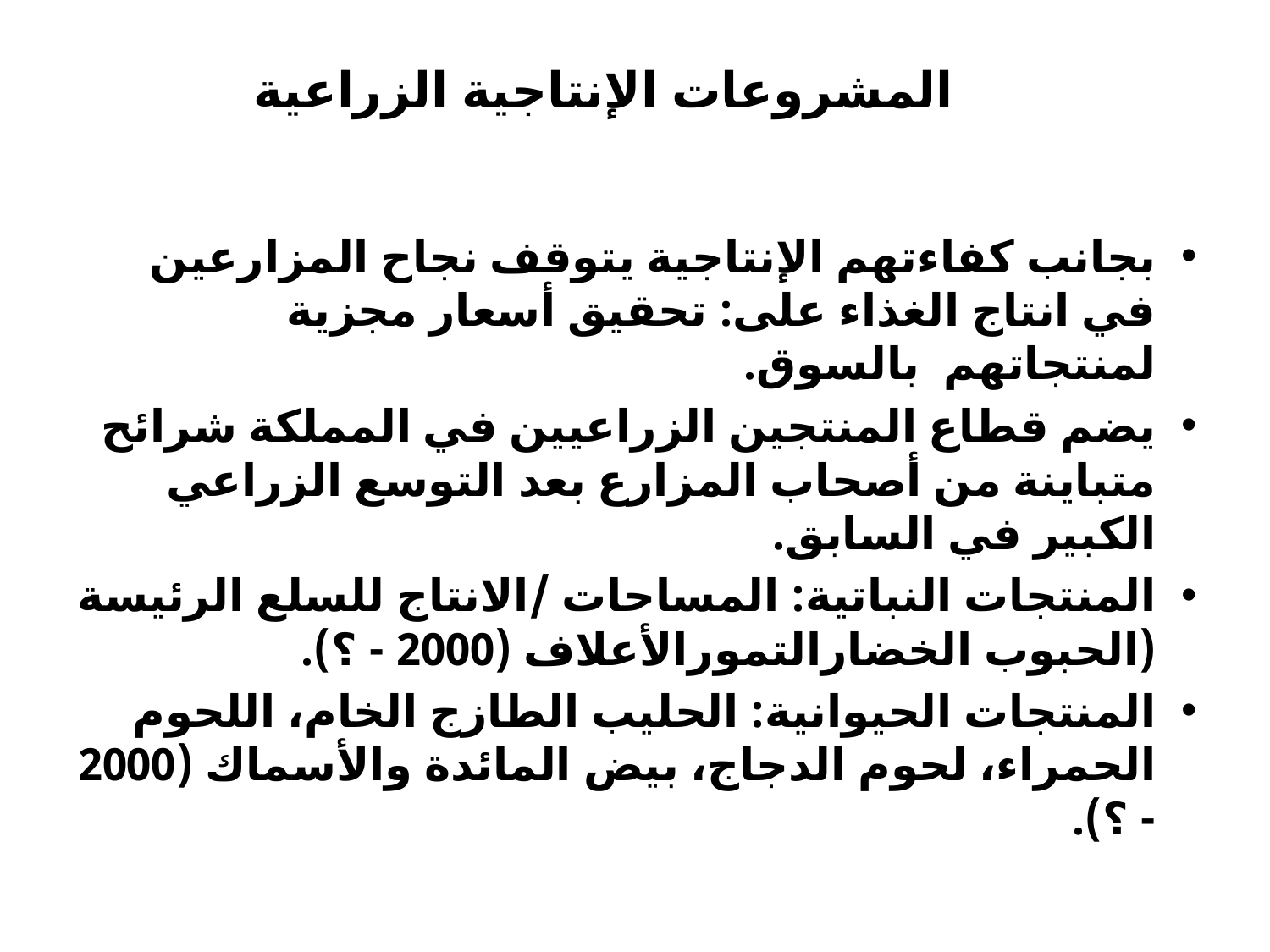

# المشروعات الإنتاجية الزراعية
بجانب كفاءتهم الإنتاجية يتوقف نجاح المزارعين في انتاج الغذاء على: تحقيق أسعار مجزية لمنتجاتهم  بالسوق.
يضم قطاع المنتجين الزراعيين في المملكة شرائح متباينة من أصحاب المزارع بعد التوسع الزراعي الكبير في السابق.
المنتجات النباتية: المساحات /الانتاج للسلع الرئيسة (الحبوب الخضارالتمورالأعلاف (2000 - ؟).
المنتجات الحيوانية: الحليب الطازج الخام، اللحوم الحمراء، لحوم الدجاج، بيض المائدة والأسماك (2000 - ؟).